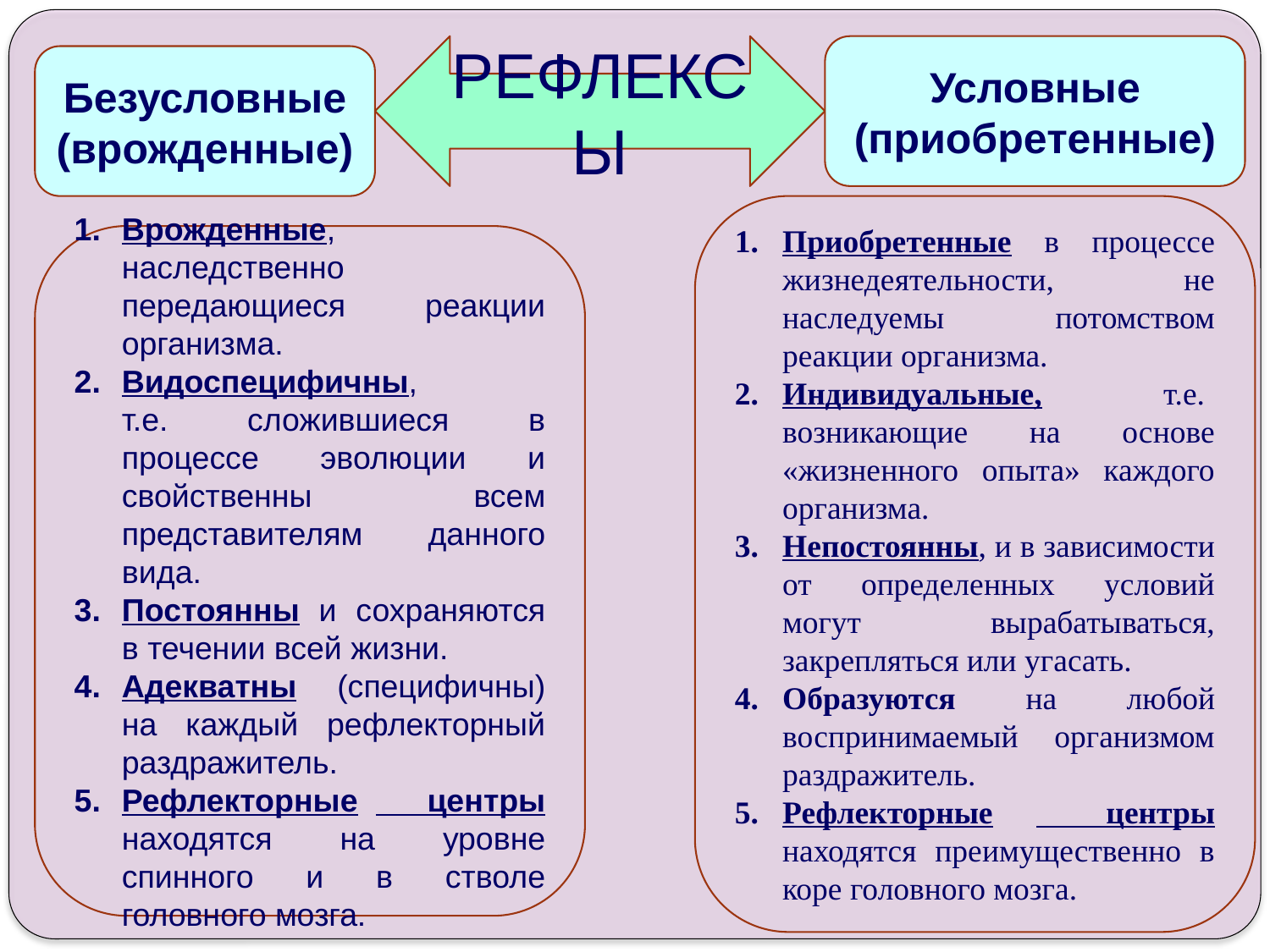

РЕФЛЕКСЫ
Условные (приобретенные)
Безусловные (врожденные)
Приобретенные в процессе жизнедеятельности, не наследуемы потомством реакции организма.
Индивидуальные,	т.е. возникающие на основе «жизненного опыта» каждого организма.
Непостоянны, и в зависимости от определенных условий могут вырабатываться, закрепляться или угасать.
Образуются на любой воспринимаемый организмом раздражитель.
Рефлекторные	 центры находятся преимущественно в коре головного мозга.
Врожденные, наследственно передающиеся реакции организма.
Видоспецифичны,	т.е. сложившиеся в процессе эволюции и свойственны всем представителям данного вида.
Постоянны и сохраняются в течении всей жизни.
Адекватны (специфичны) на каждый рефлекторный раздражитель.
Рефлекторные	 центры находятся на уровне спинного и в стволе головного мозга.